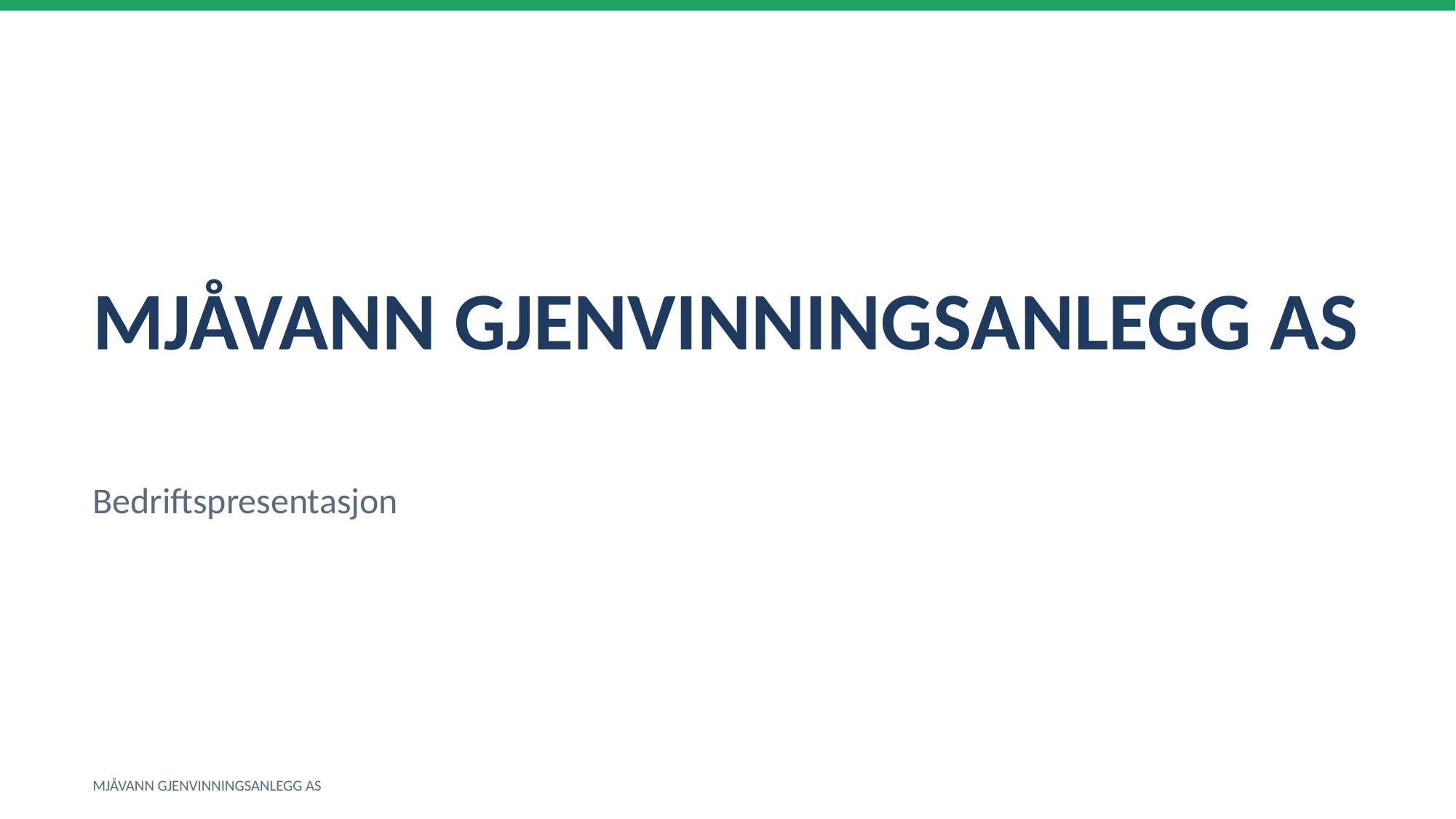

MJÅVANN GJENVINNINGSANLEGG AS
Bedriftspresentasjon
MJÅVANN GJENVINNINGSANLEGG AS